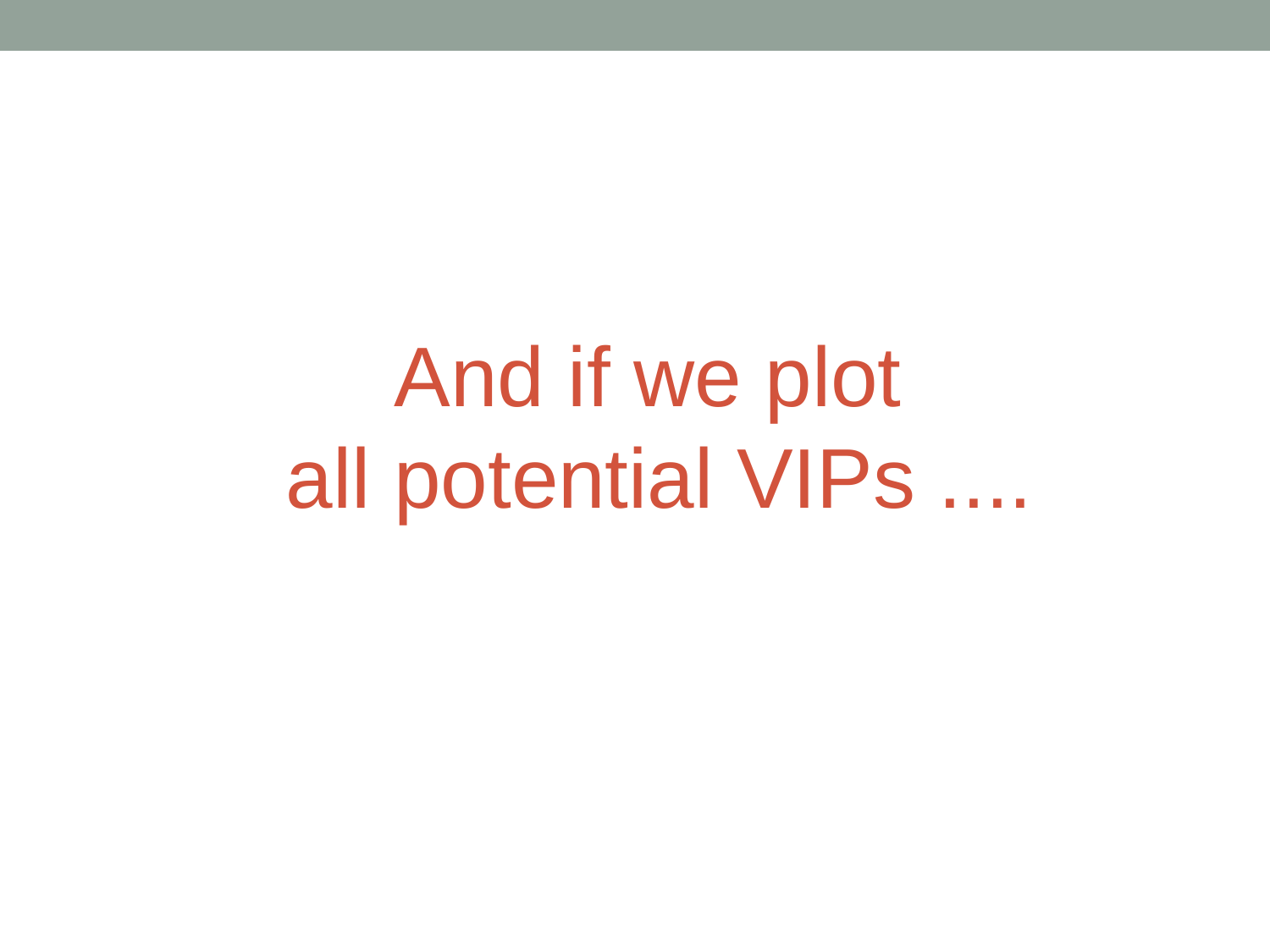

And if we plot
all potential VIPs ....